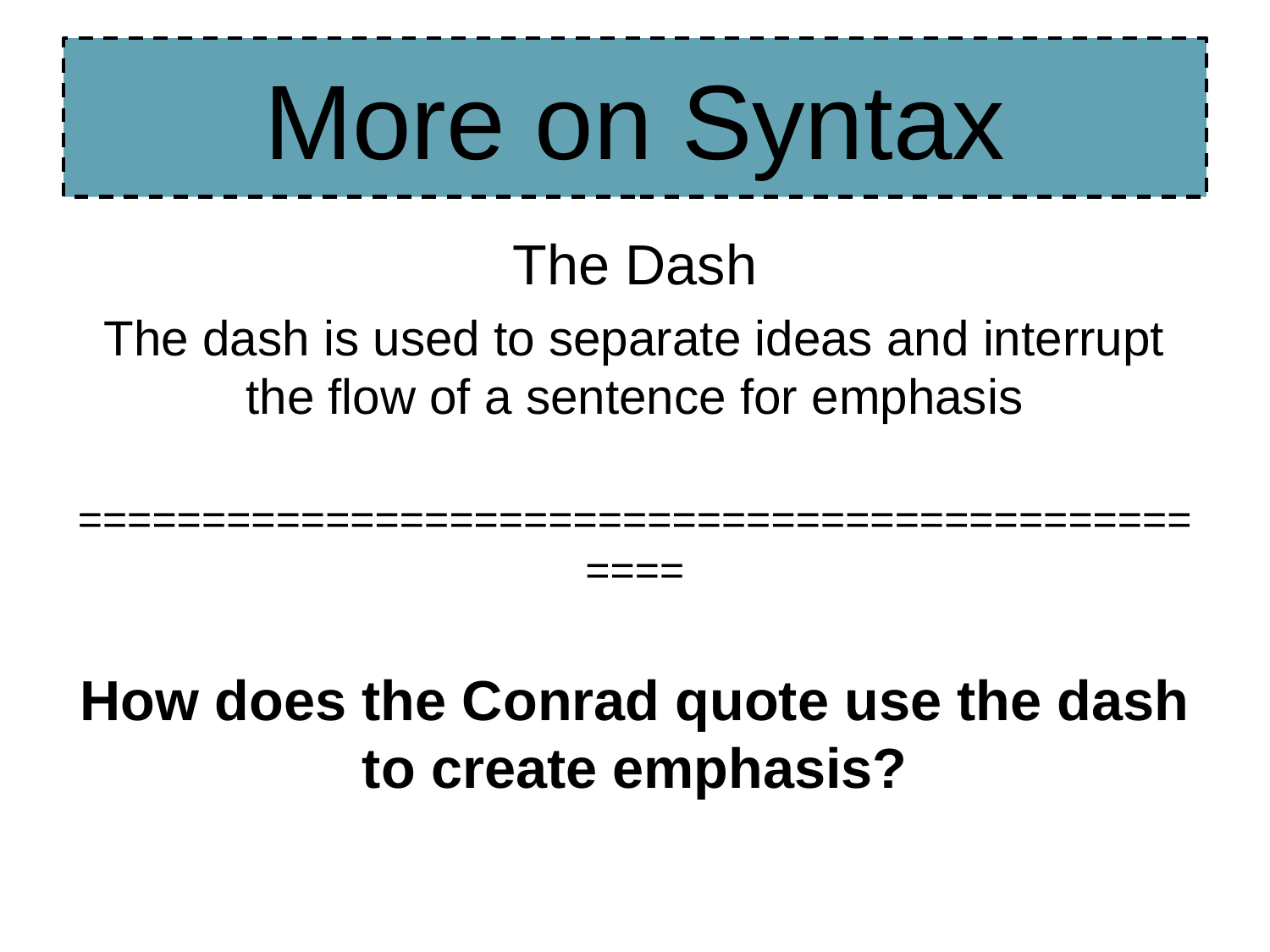

# More on Syntax
The Dash
The dash is used to separate ideas and interrupt the flow of a sentence for emphasis

=================================================

How does the Conrad quote use the dash to create emphasis?